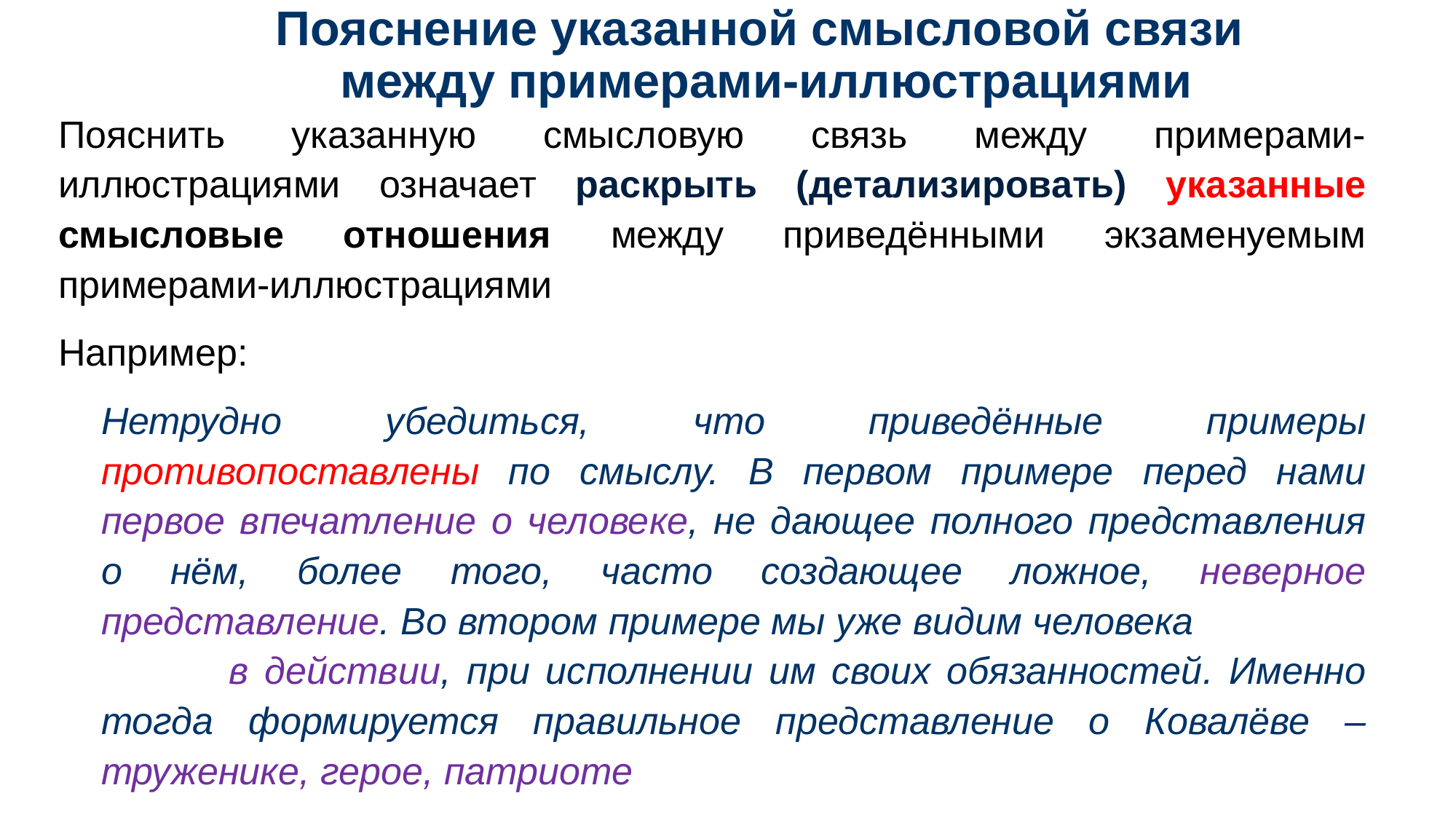

# Пояснение указанной смысловой связи между примерами-иллюстрациями
Пояснить указанную смысловую связь между примерами-иллюстрациями означает раскрыть (детализировать) указанные смысловые отношения между приведёнными экзаменуемым примерами-иллюстрациями
Например:
Нетрудно убедиться, что приведённые примеры противопоставлены по смыслу. В первом примере перед нами первое впечатление о человеке, не дающее полного представления о нём, более того, часто создающее ложное, неверное представление. Во втором примере мы уже видим человека                         в действии, при исполнении им своих обязанностей. Именно тогда формируется правильное представление о Ковалёве – труженике, герое, патриоте